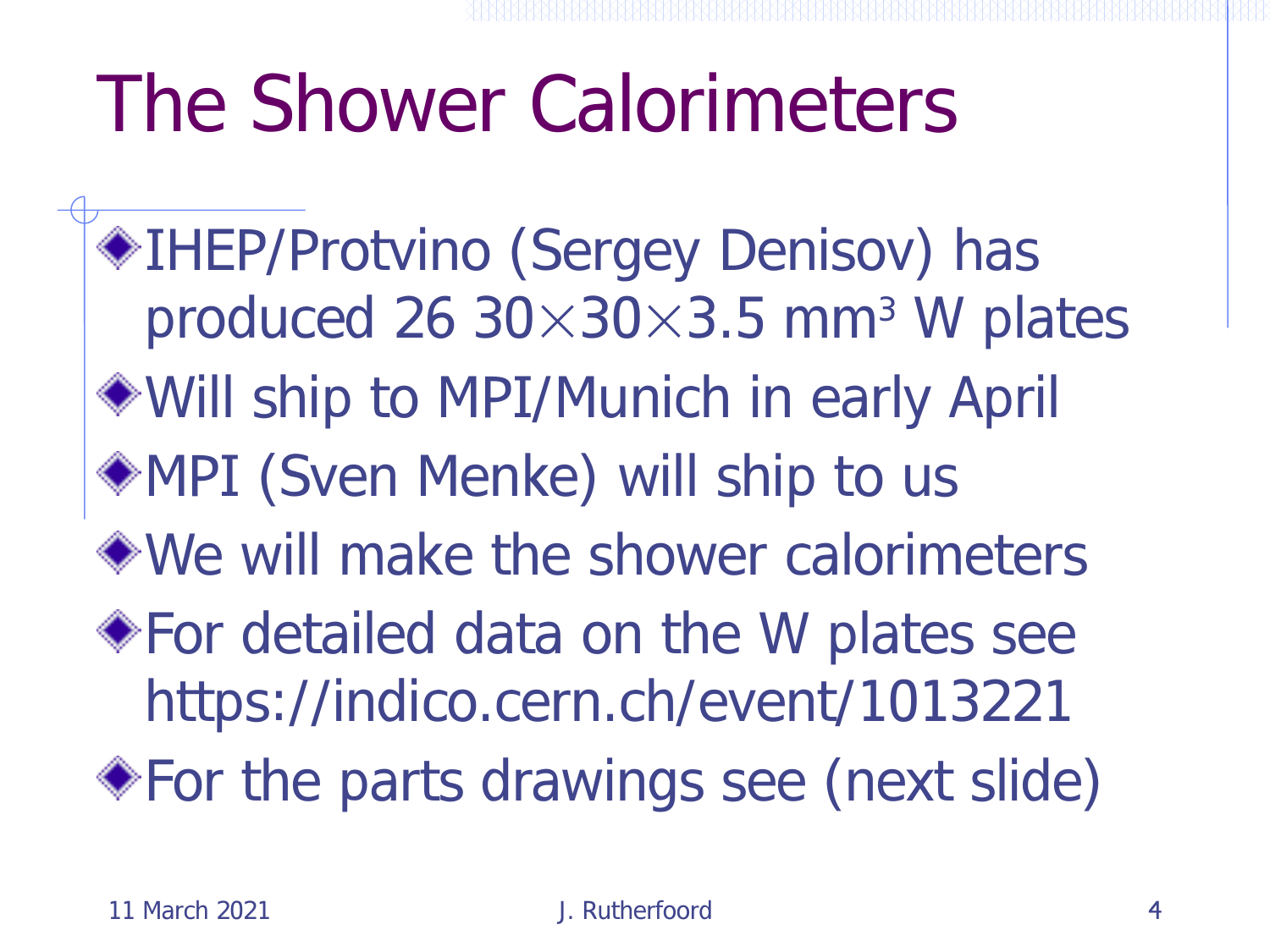

# The Shower Calorimeters
IHEP/Protvino (Sergey Denisov) has produced 26 30×30×3.5 mm3 W plates
Will ship to MPI/Munich in early April
MPI (Sven Menke) will ship to us
We will make the shower calorimeters
For detailed data on the W plates see https://indico.cern.ch/event/1013221
For the parts drawings see (next slide)
11 March 2021
J. Rutherfoord
4